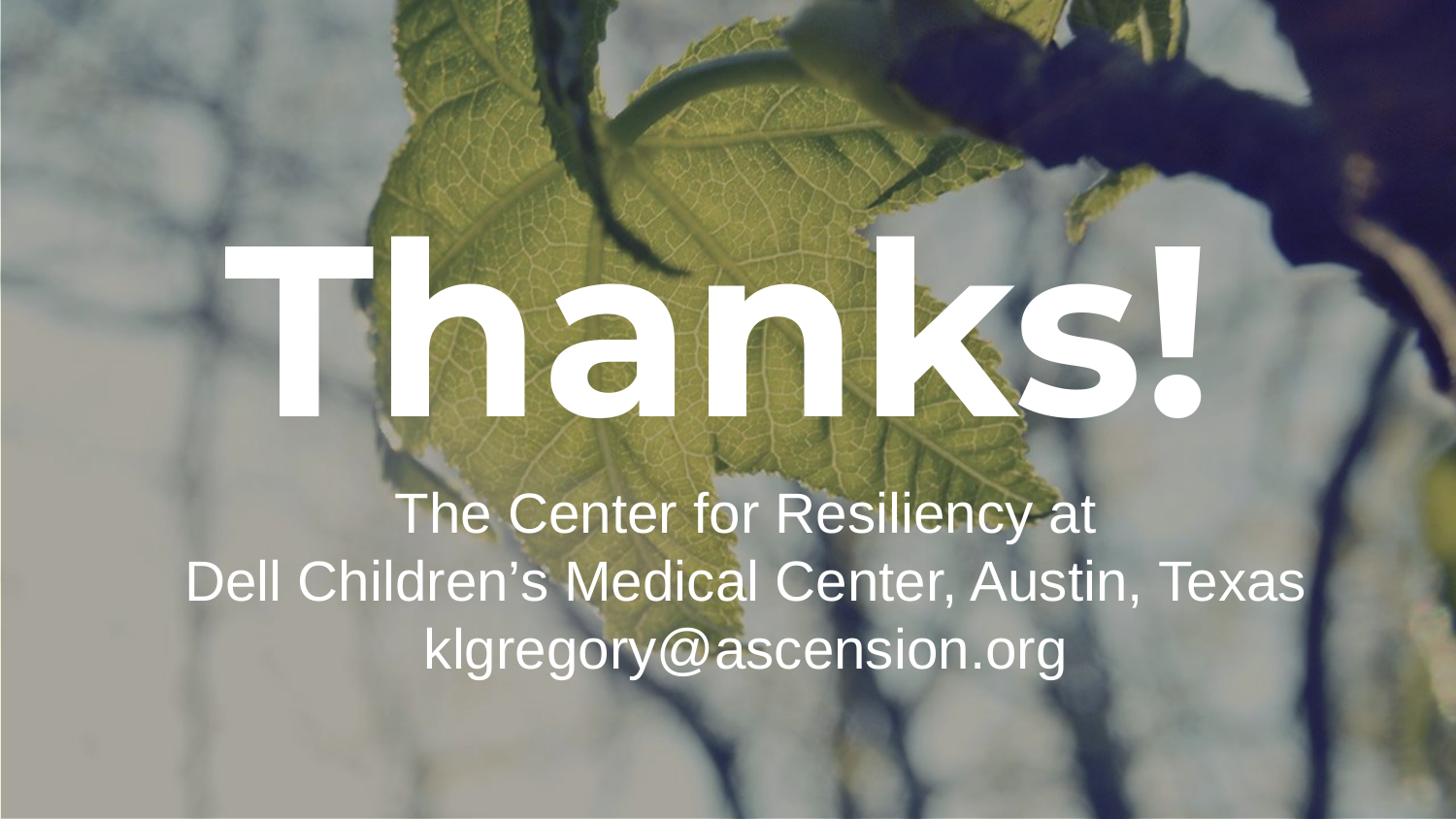

Thanks!
The Center for Resiliency at
Dell Children’s Medical Center, Austin, Texas
klgregory@ascension.org